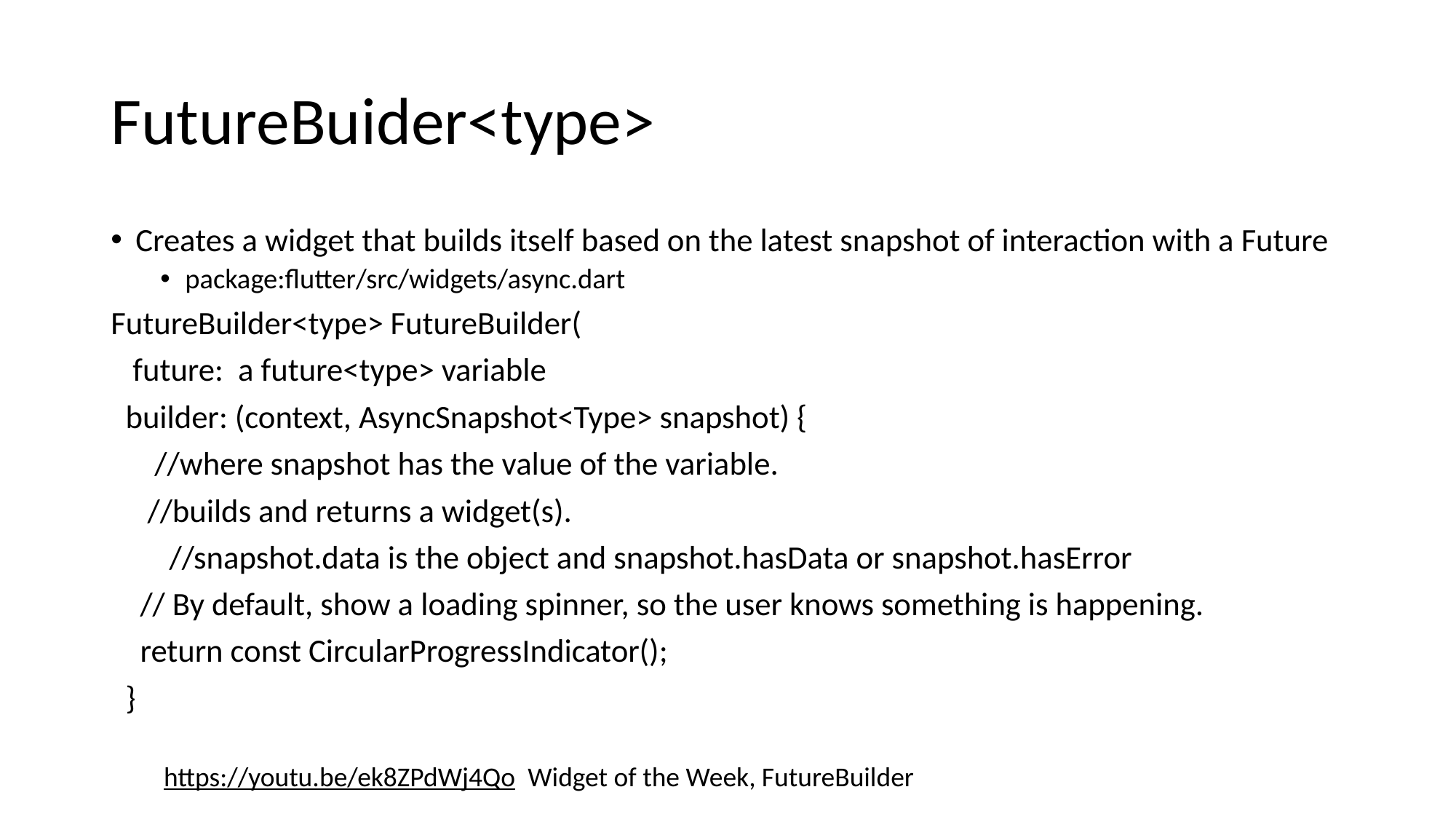

# FutureBuider<type>
Creates a widget that builds itself based on the latest snapshot of interaction with a Future
package:flutter/src/widgets/async.dart
FutureBuilder<type> FutureBuilder(
   future:  a future<type> variable
  builder: (context, AsyncSnapshot<Type> snapshot) {
      //where snapshot has the value of the variable.
     //builds and returns a widget(s).
        //snapshot.data is the object and snapshot.hasData or snapshot.hasError
    // By default, show a loading spinner, so the user knows something is happening.
    return const CircularProgressIndicator();
  }
https://youtu.be/ek8ZPdWj4Qo  Widget of the Week, FutureBuilder